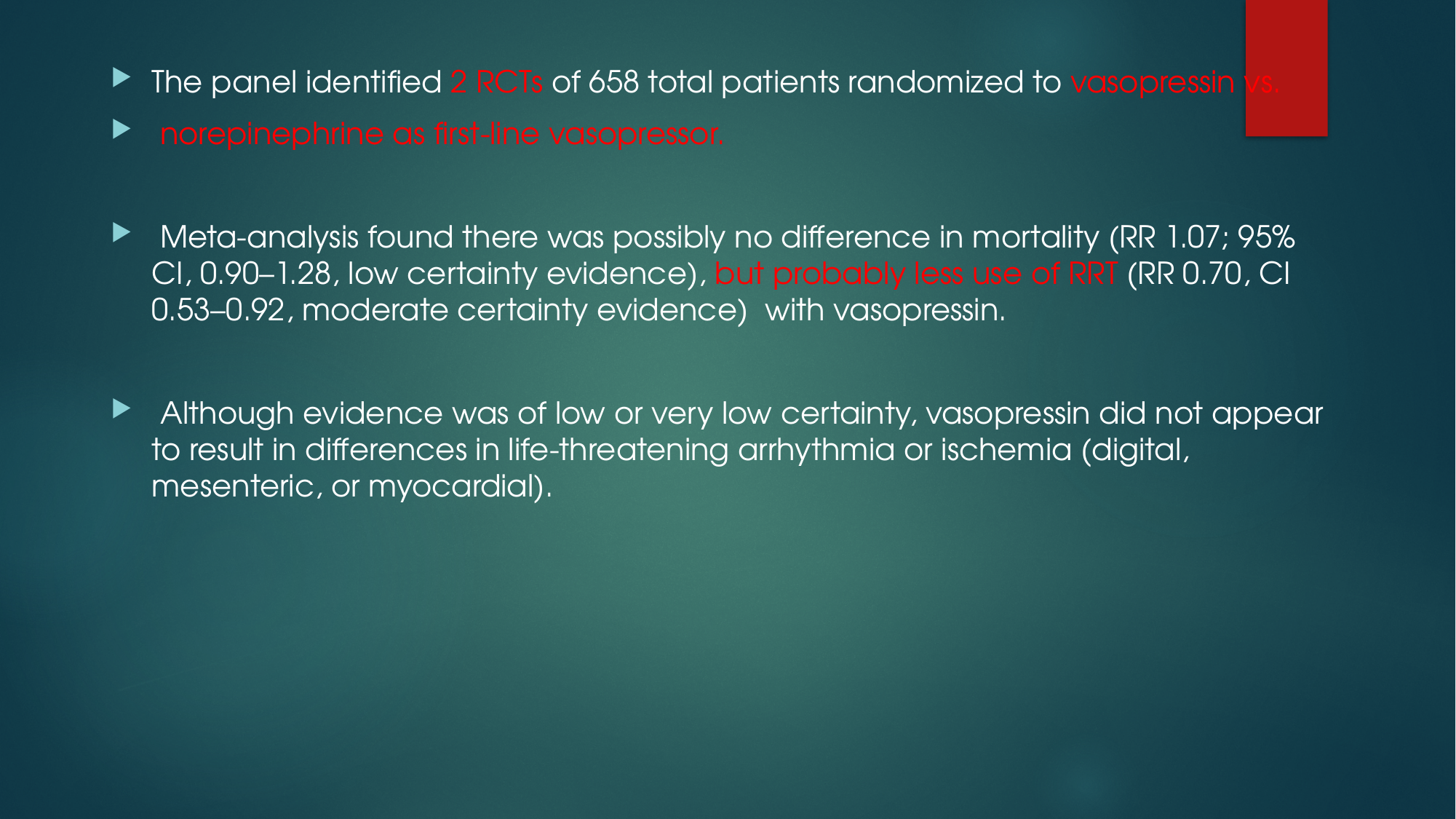

The panel identified 2 RCTs of 658 total patients randomized to vasopressin vs.
 norepinephrine as first-line vasopressor.

 Meta-analysis found there was possibly no difference in mortality (RR 1.07; 95% CI, 0.90–1.28, low certainty evidence), but probably less use of RRT (RR 0.70, CI 0.53–0.92, moderate certainty evidence)  with vasopressin.

 Although evidence was of low or very low certainty, vasopressin did not appear to result in differences in life-threatening arrhythmia or ischemia (digital, mesenteric, or myocardial).